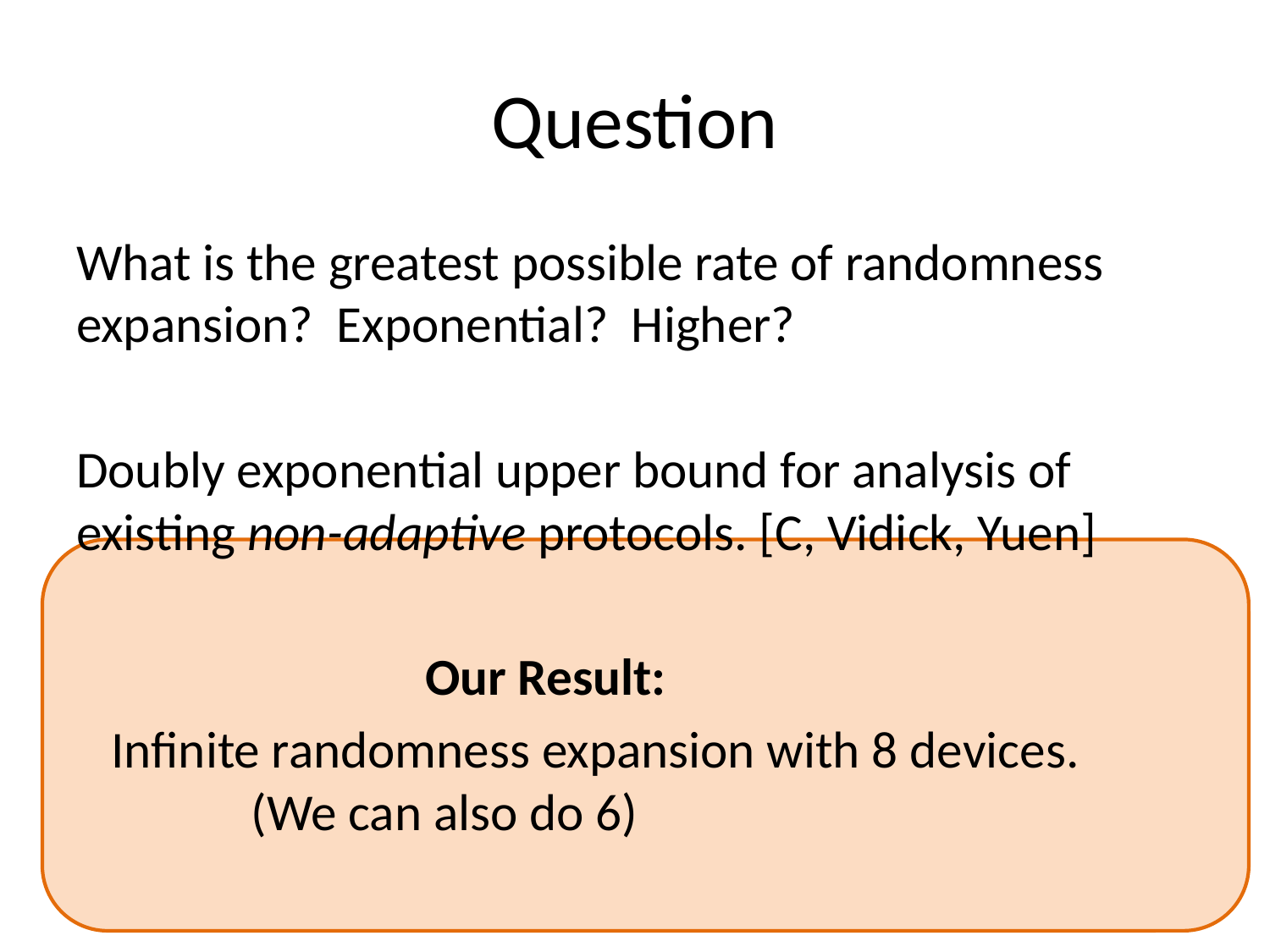

# Question
What is the greatest possible rate of randomness expansion?  Exponential?  Higher?

Doubly exponential upper bound for analysis of existing non-adaptive protocols. [C, Vidick, Yuen]

                              Our Result:
   Infinite randomness expansion with 8 devices.      		     (We can also do 6)